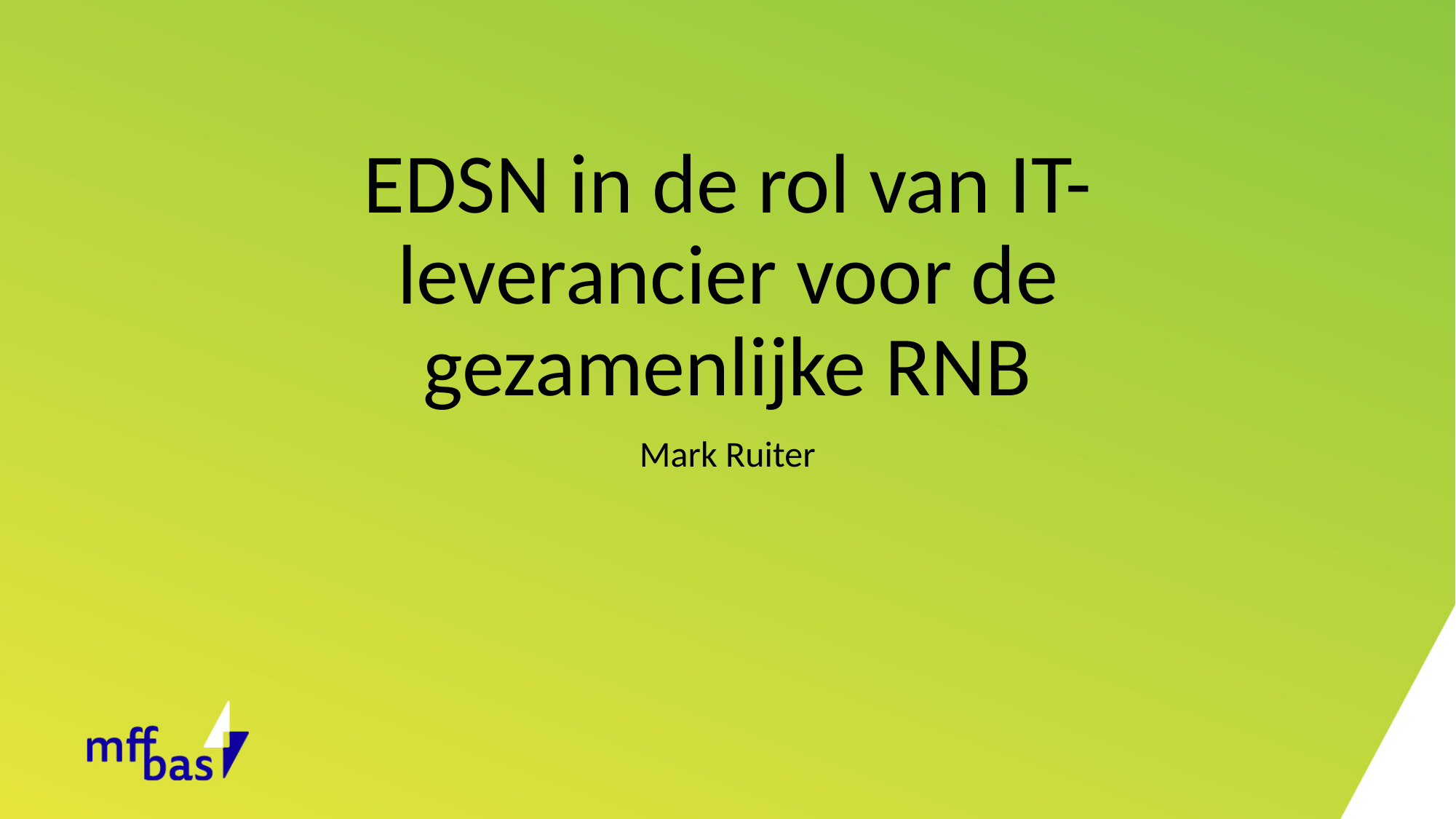

# EDSN in de rol van IT-leverancier voor de gezamenlijke RNB
Mark Ruiter